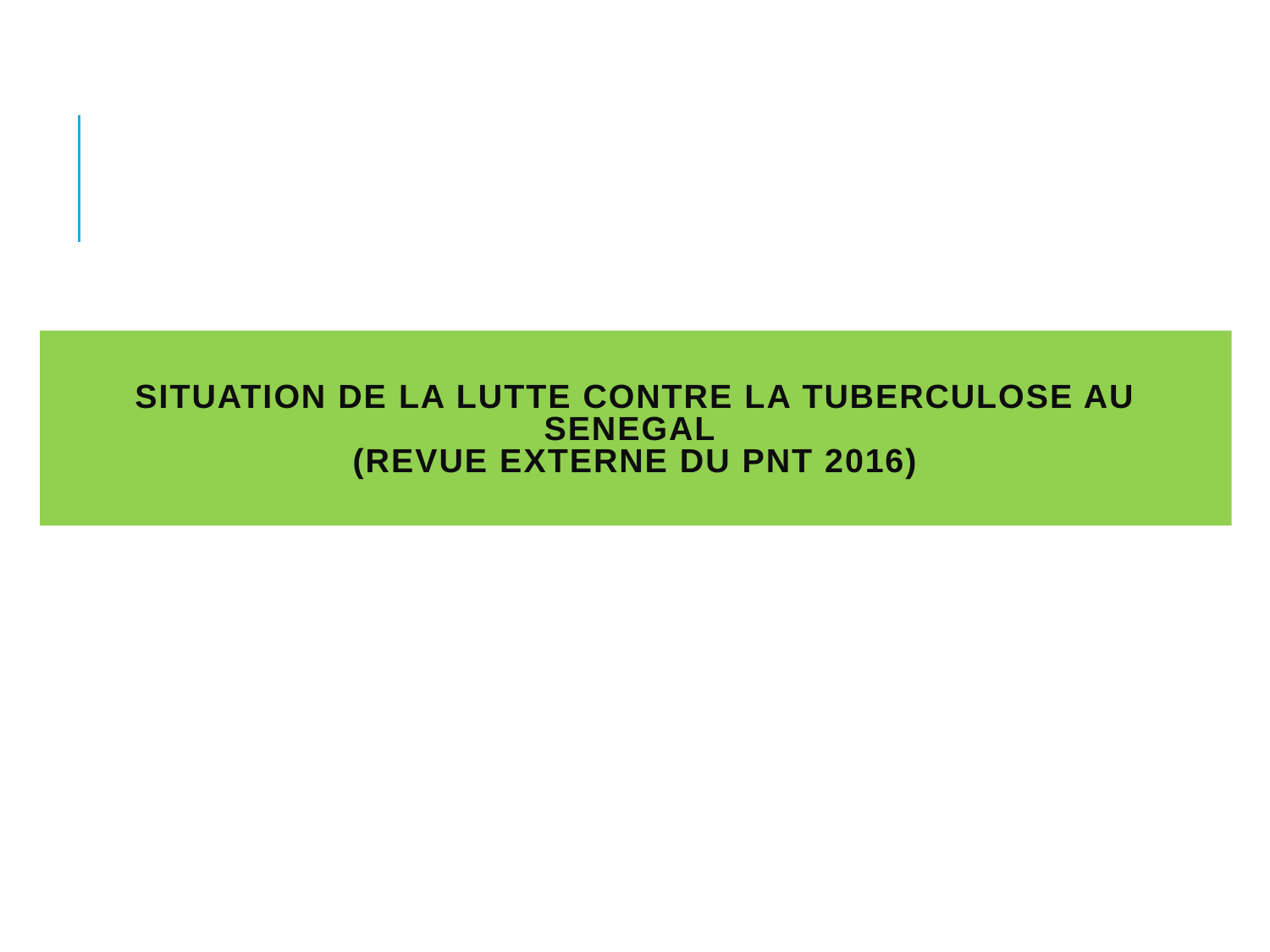

# SITUATION DE LA LUTTE CONTRE LA TUBERCULOSE AU SENEGAL (Revue externe du PNT 2016)